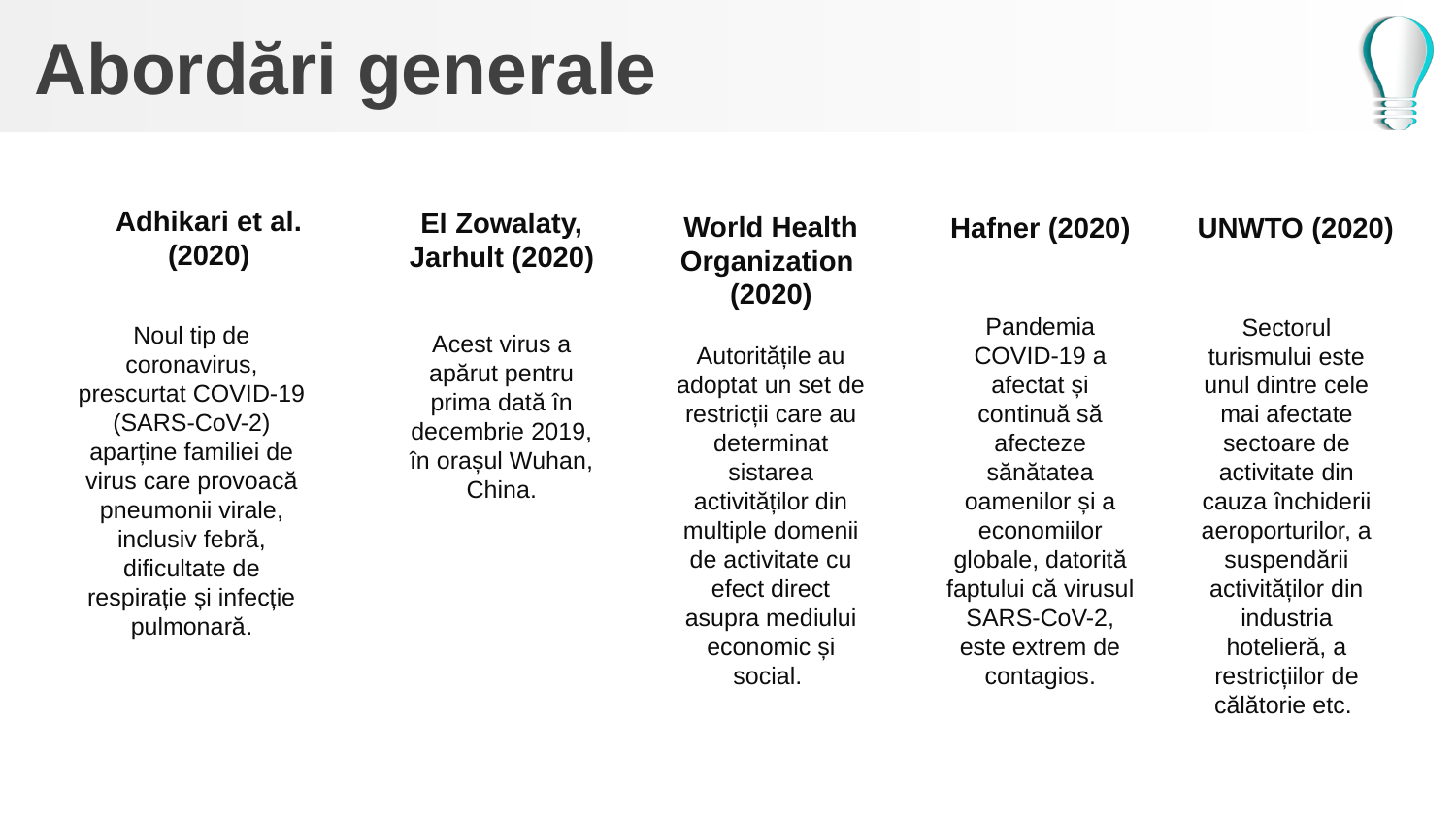

# Abordări generale
Hafner (2020)
Pandemia COVID-19 a afectat și continuă să afecteze sănătatea oamenilor și a economiilor globale, datorită faptului că virusul SARS-CoV-2, este extrem de contagios.
UNWTO (2020)
Sectorul turismului este unul dintre cele mai afectate sectoare de activitate din cauza închiderii aeroporturilor, a suspendării activităților din industria hotelieră, a restricțiilor de călătorie etc.
Adhikari et al. (2020)
Noul tip de coronavirus, prescurtat COVID-19 (SARS-CoV-2) aparține familiei de virus care provoacă pneumonii virale, inclusiv febră, dificultate de respirație și infecție pulmonară.
El Zowalaty, Jarhult (2020)
Acest virus a apărut pentru prima dată în decembrie 2019, în orașul Wuhan, China.
World Health Organization  (2020)
Autoritățile au adoptat un set de restricții care au determinat sistarea activităților din multiple domenii de activitate cu efect direct asupra mediului economic și social.